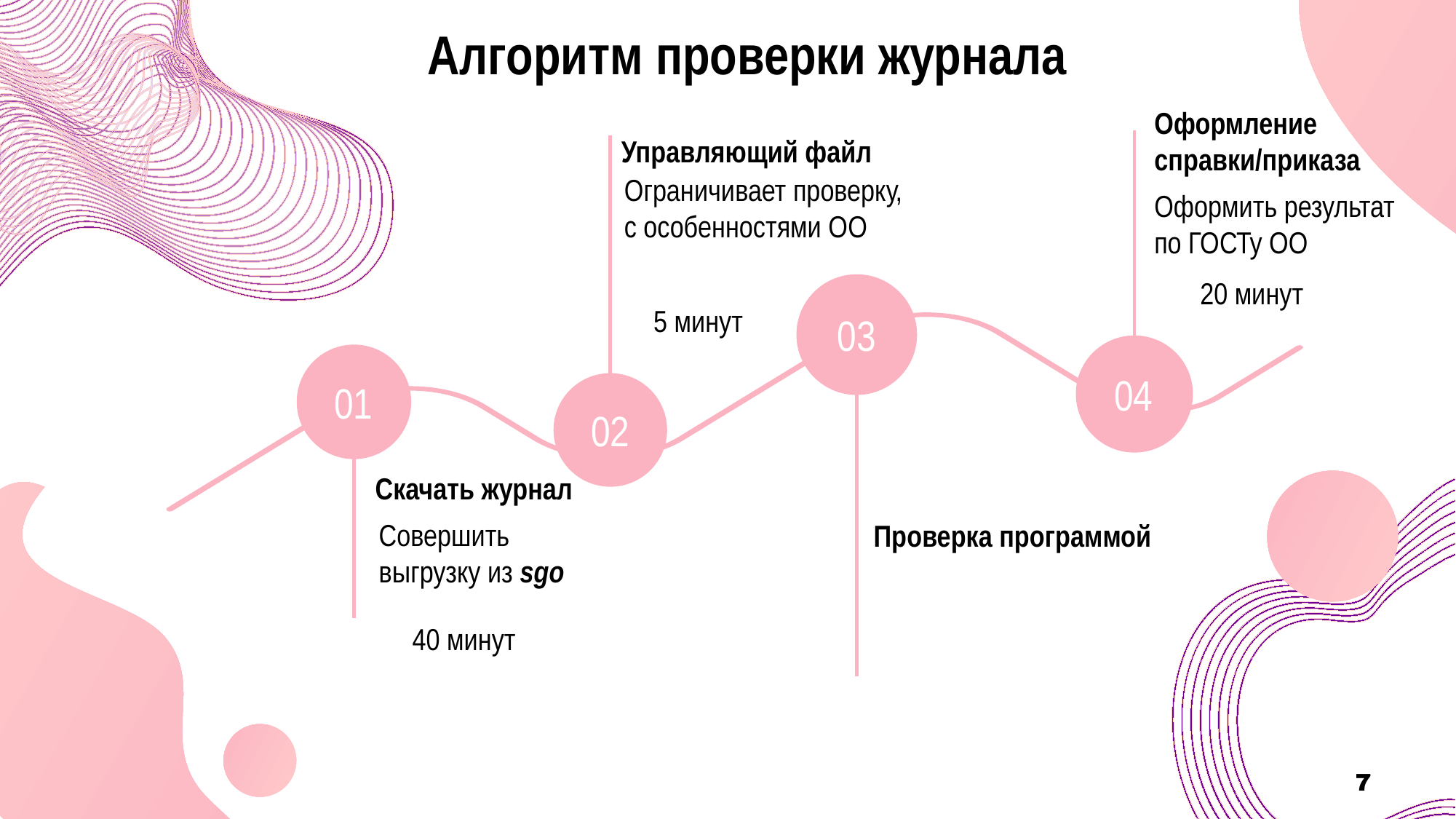

Алгоритм проверки журнала
#
Оформление справки/приказа
Управляющий файл

04

02
Ограничивает проверку, с особенностями ОО
Оформить результат по ГОСТу ОО
20 минут

03
5 минут

01

Скачать журнал

Совершить выгрузку из sgo
Проверка программой

40 минут

7